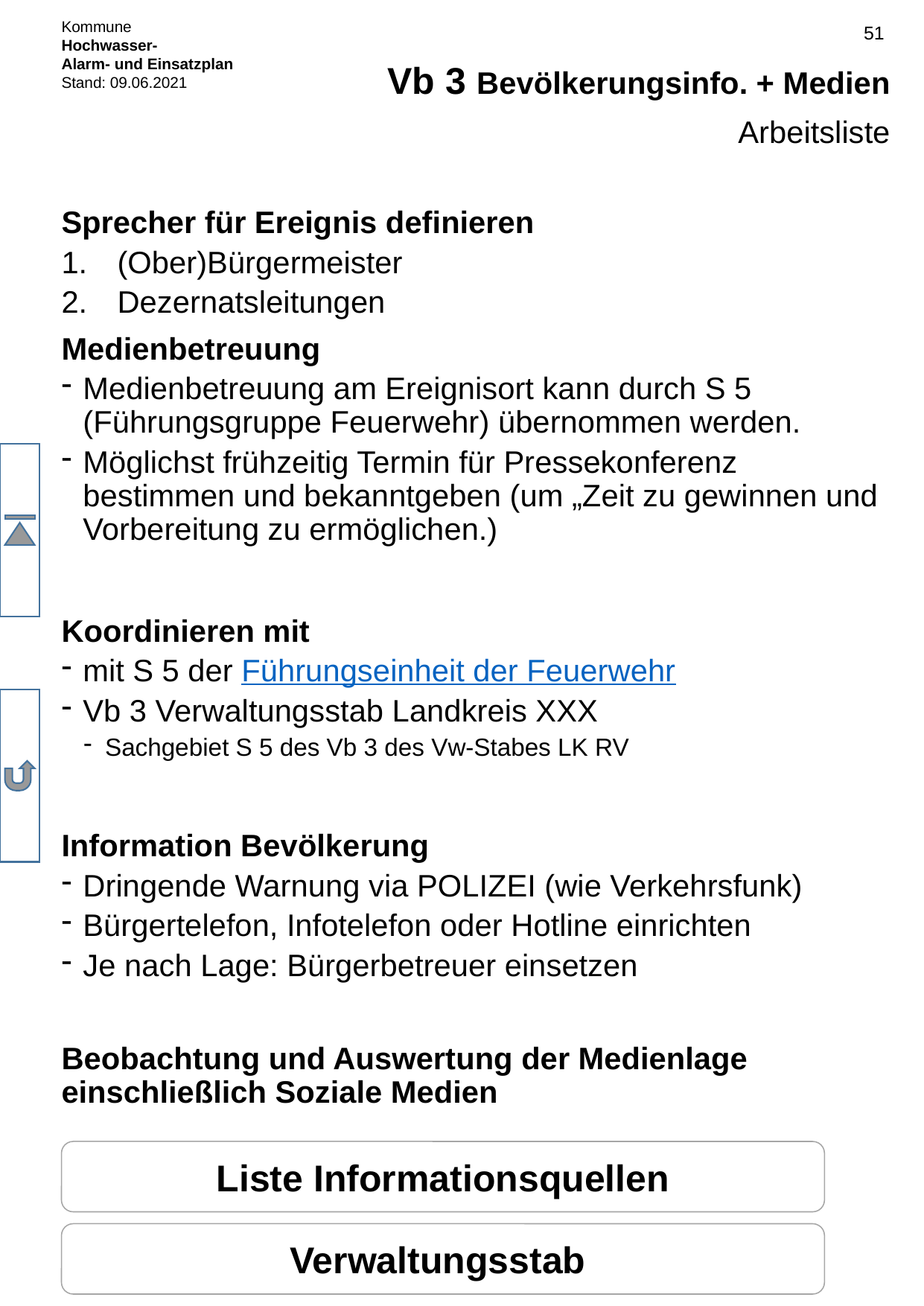

# Vb 3 Bevölkerungsinfo. + Medien
Arbeitsliste

Sprecher für Ereignis definieren
(Ober)Bürgermeister
Dezernatsleitungen
Medienbetreuung
Medienbetreuung am Ereignisort kann durch S 5 (Führungsgruppe Feuerwehr) übernommen werden.
Möglichst frühzeitig Termin für Pressekonferenz bestimmen und bekanntgeben (um „Zeit zu gewinnen und Vorbereitung zu ermöglichen.)

Koordinieren mit
mit S 5 der Führungseinheit der Feuerwehr
Vb 3 Verwaltungsstab Landkreis XXX
Sachgebiet S 5 des Vb 3 des Vw-Stabes LK RV

Information Bevölkerung
Dringende Warnung via POLIZEI (wie Verkehrsfunk)
Bürgertelefon, Infotelefon oder Hotline einrichten
Je nach Lage: Bürgerbetreuer einsetzen

Beobachtung und Auswertung der Medienlage einschließlich Soziale Medien

Liste Informationsquellen
Verwaltungsstab